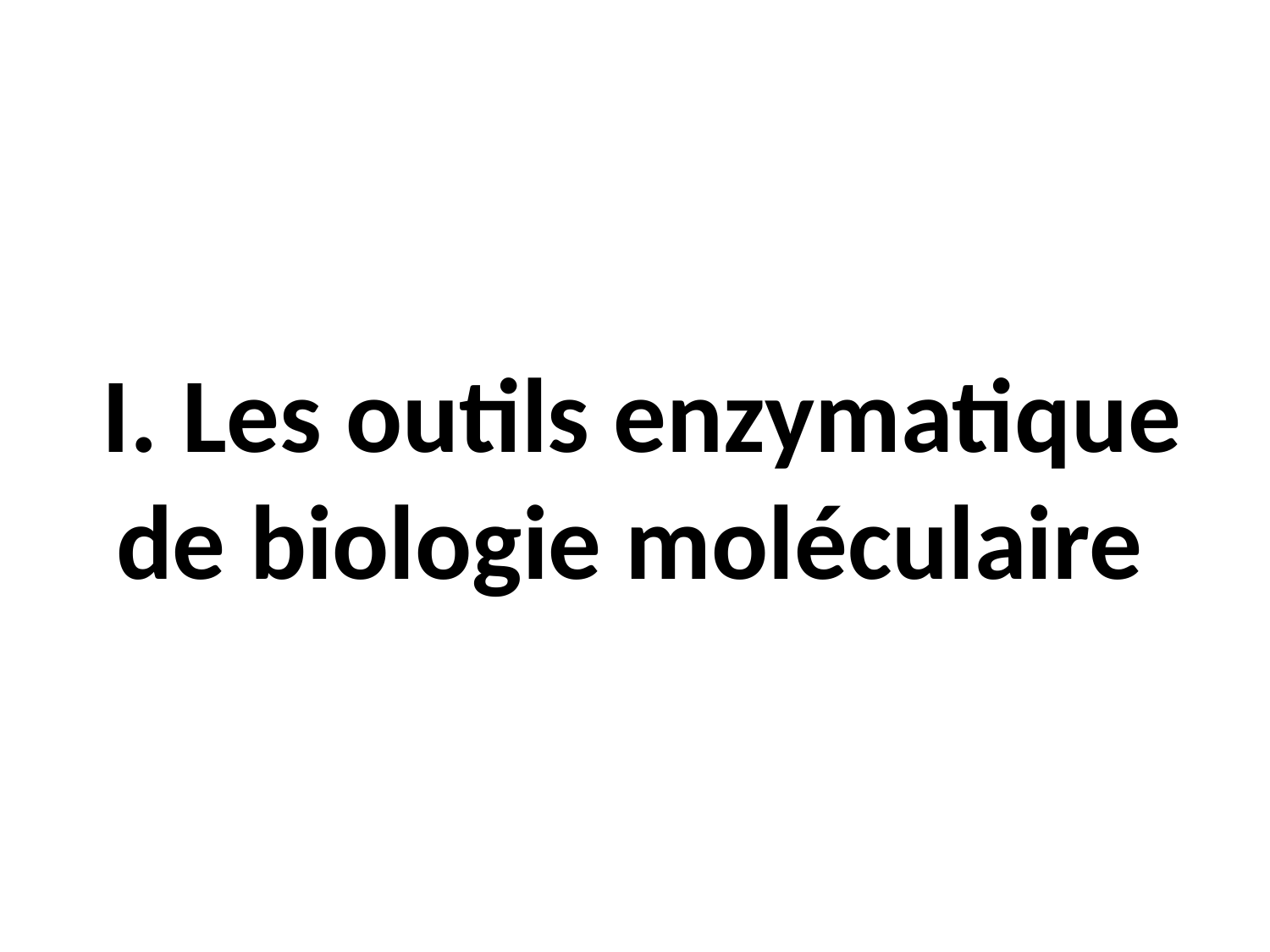

# I. Les outils enzymatique de biologie moléculaire